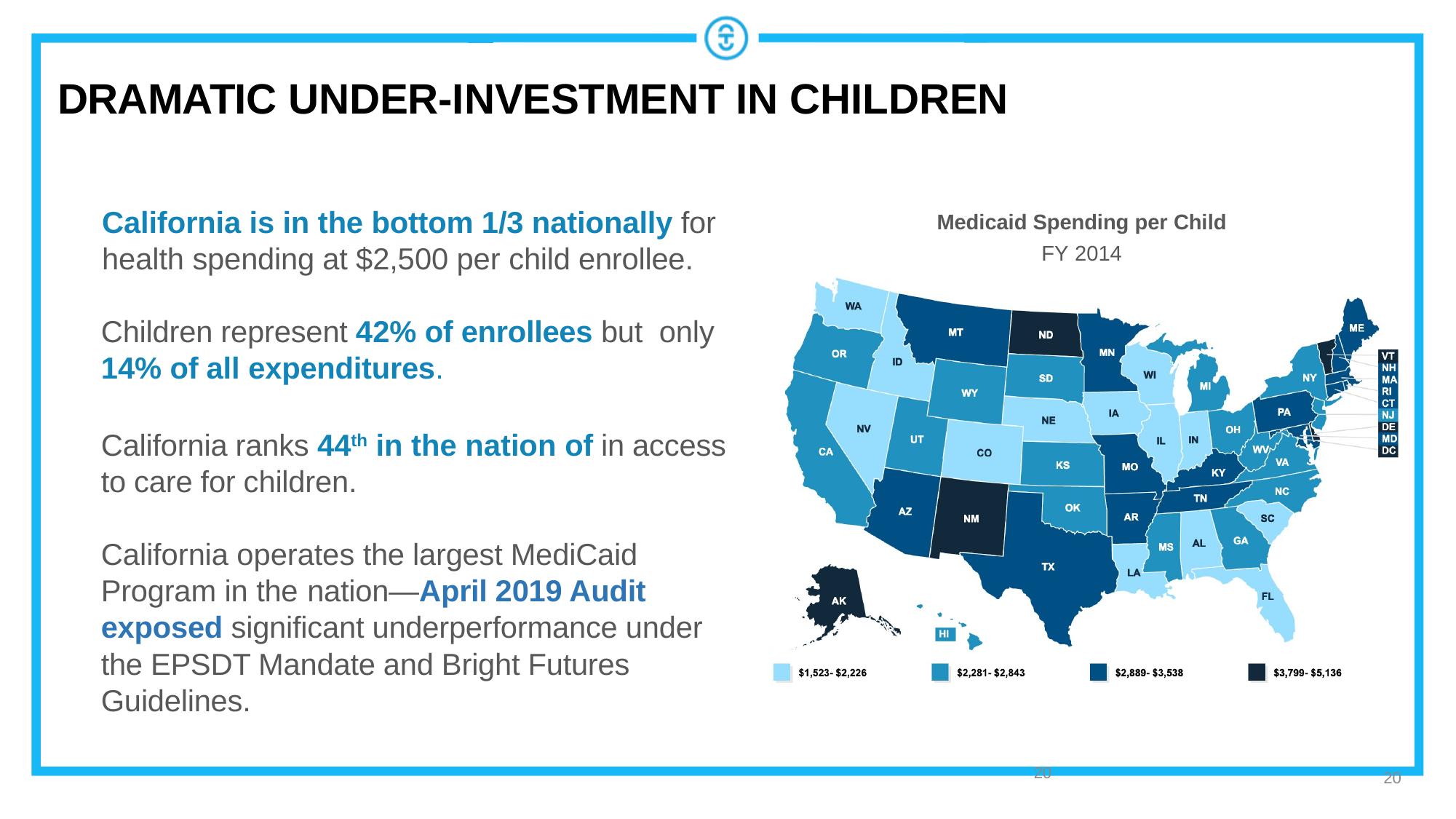

# DRAMATIC UNDER-INVESTMENT IN CHILDREN
California is in the bottom 1/3 nationally for health spending at $2,500 per child enrollee.
Medicaid Spending per Child
FY 2014

Children represent 42% of enrollees but  only 14% of all expenditures.

California ranks 44th in the nation of in access to care for children.

California operates the largest MediCaid  Program in the nation—April 2019 Audit exposed significant underperformance under the EPSDT Mandate and Bright Futures Guidelines.
20
20